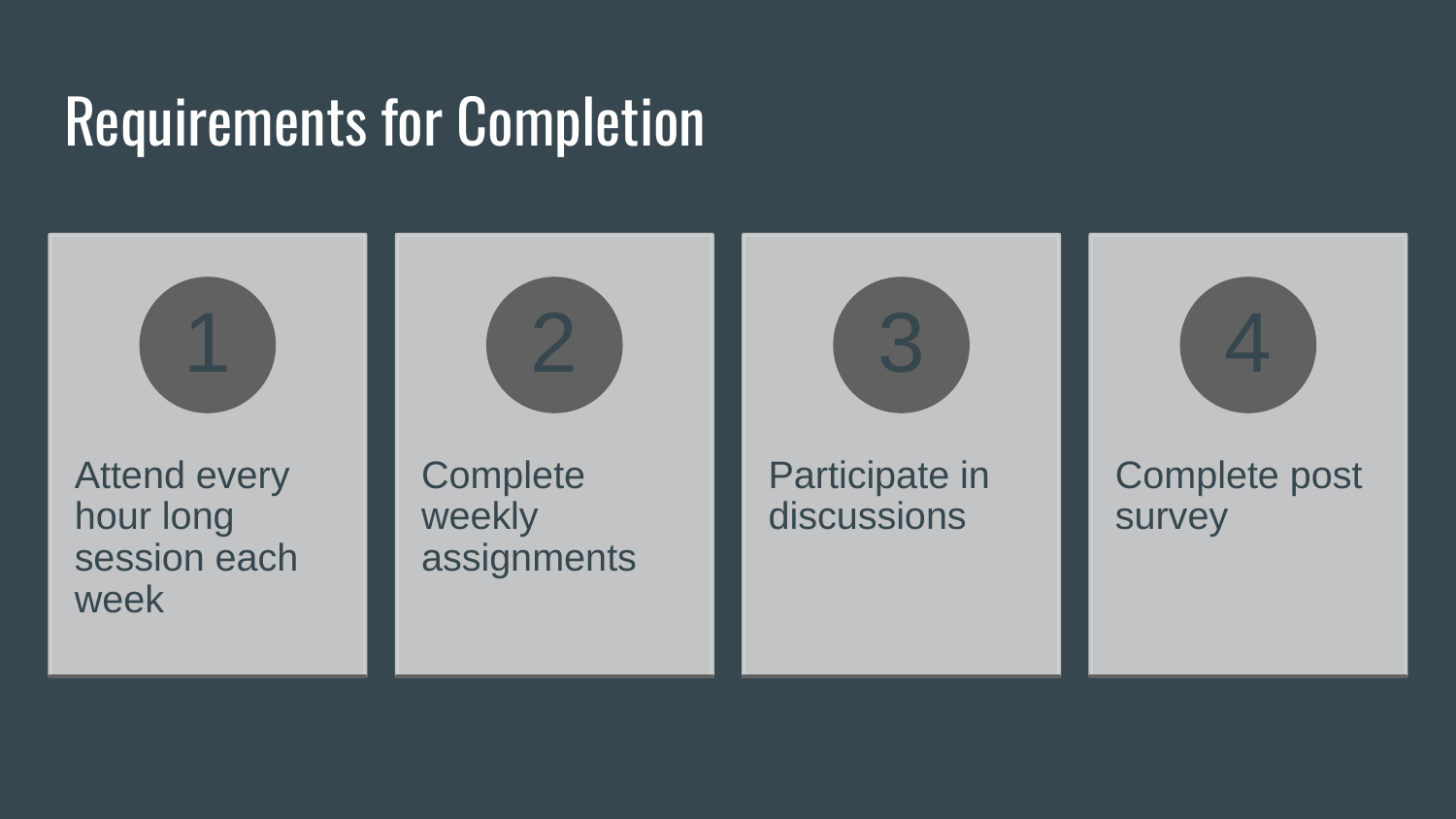

# Requirements for Completion
Attend every hour long session each week
1
Complete weekly assignments
2
Participate in discussions
3
Complete post survey
4